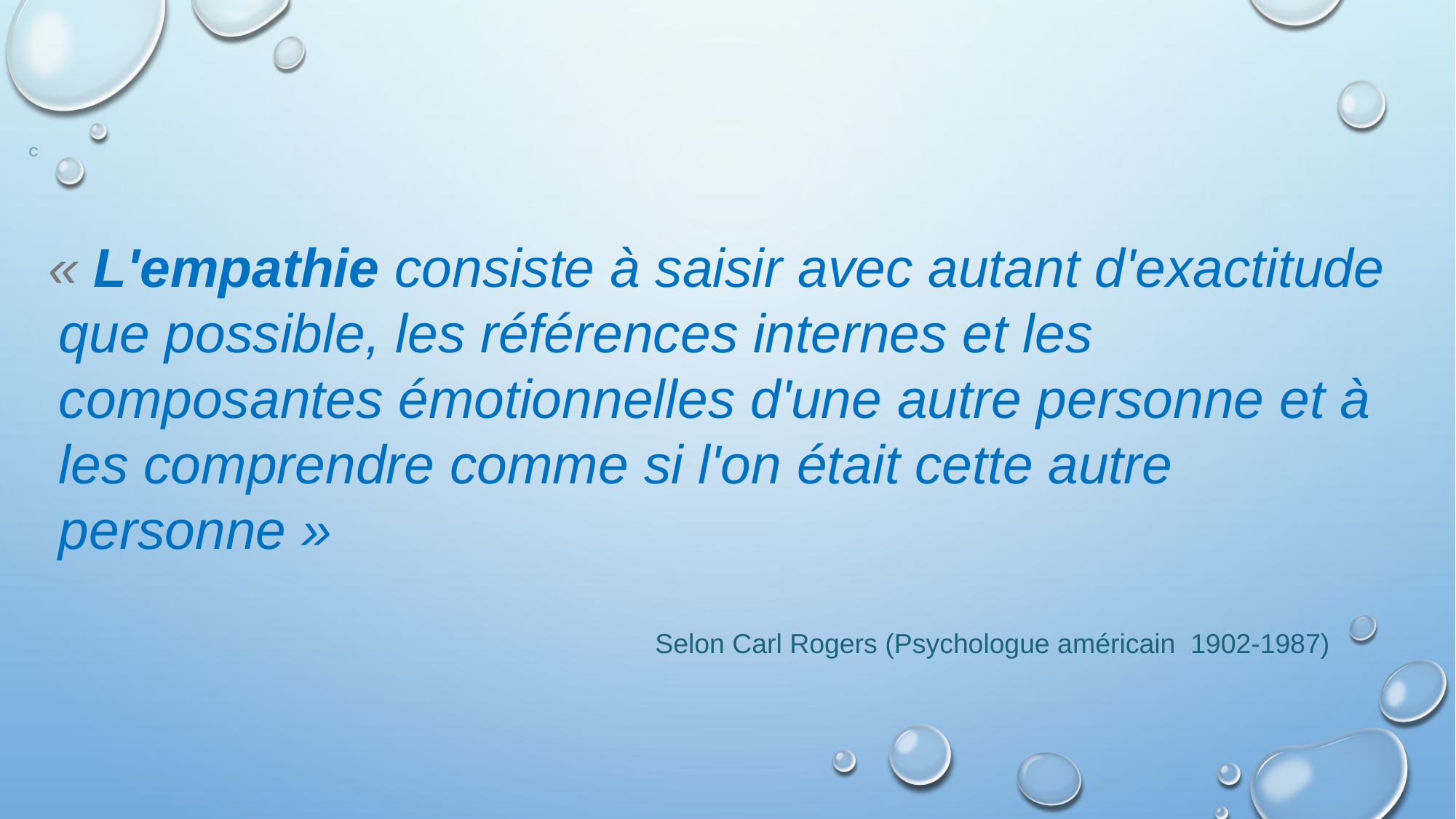

C

 « L'empathie consiste à saisir avec autant d'exactitude
  que possible, les références internes et les
  composantes émotionnelles d'une autre personne et à
  les comprendre comme si l'on était cette autre
  personne »

                                                                                  Selon Carl Rogers (Psychologue américain  1902-1987)